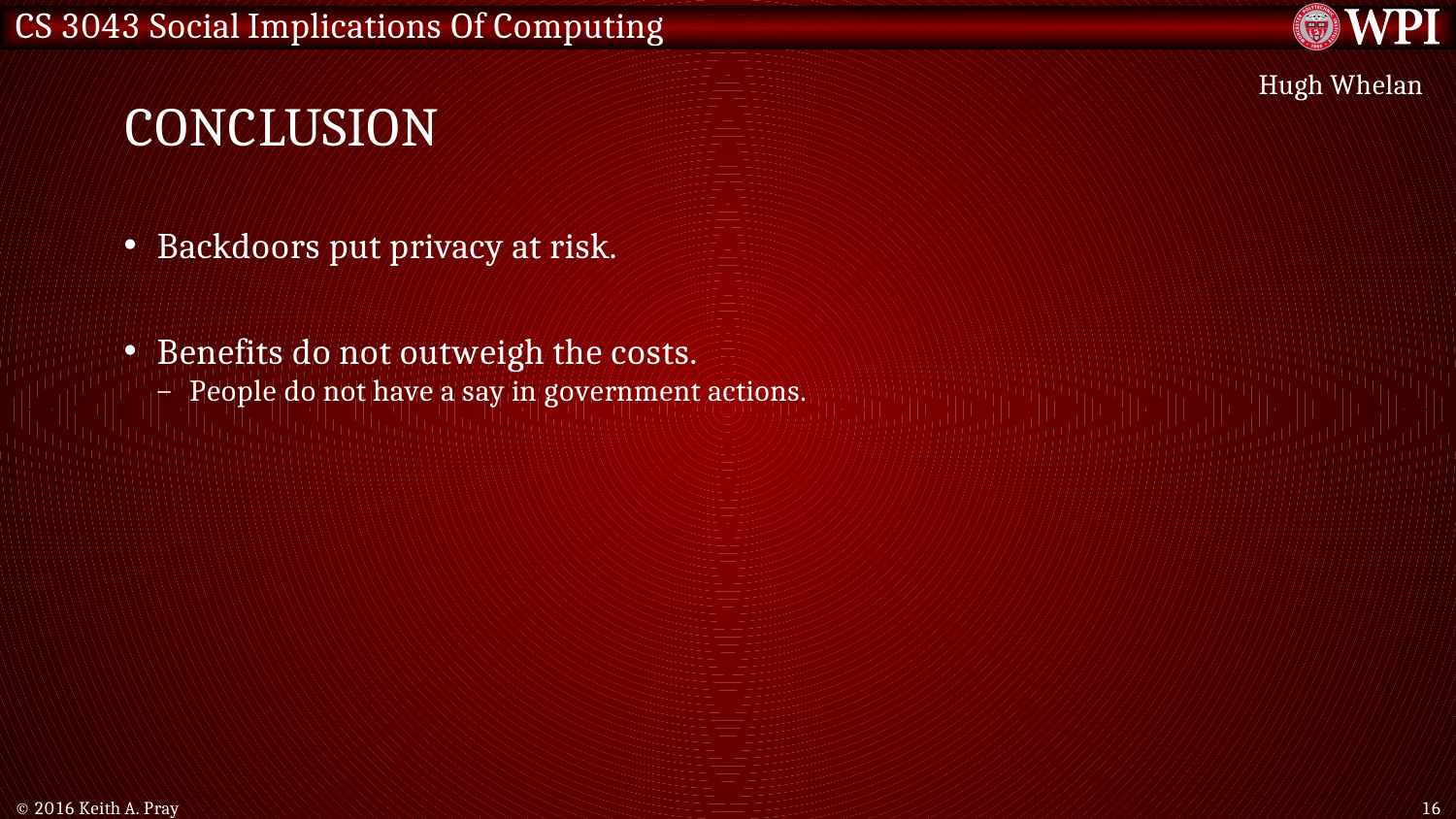

# Conclusion
Hugh Whelan
Backdoors put privacy at risk.

Benefits do not outweigh the costs.
People do not have a say in government actions.
© 2016 Keith A. Pray
16